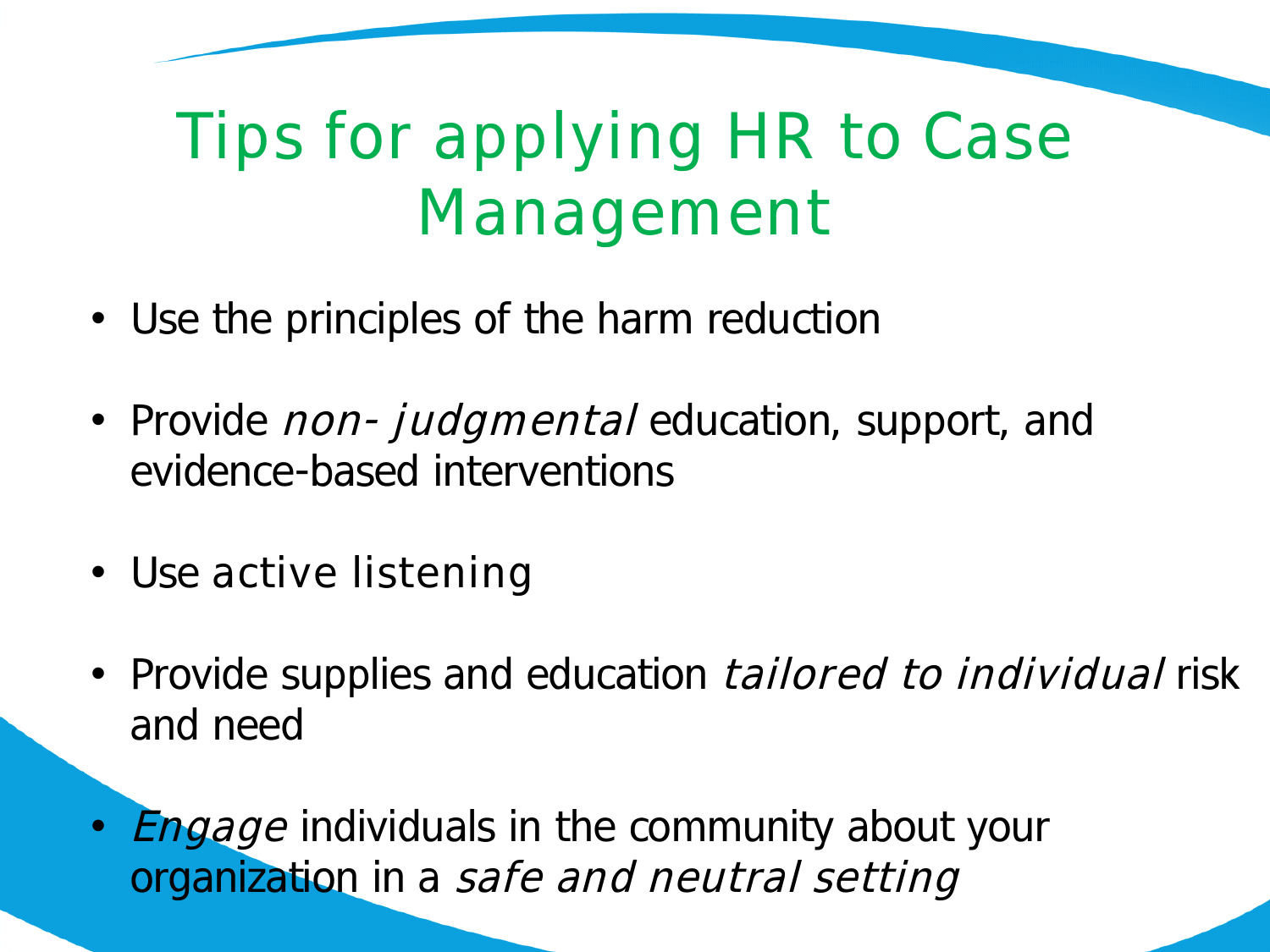

Tips for applying HR to Case Management
Use the principles of the harm reduction

Provide non- judgmental education, support, and evidence-based interventions

Use active listening

Provide supplies and education tailored to individual risk and need

Engage individuals in the community about your organization in a safe and neutral setting